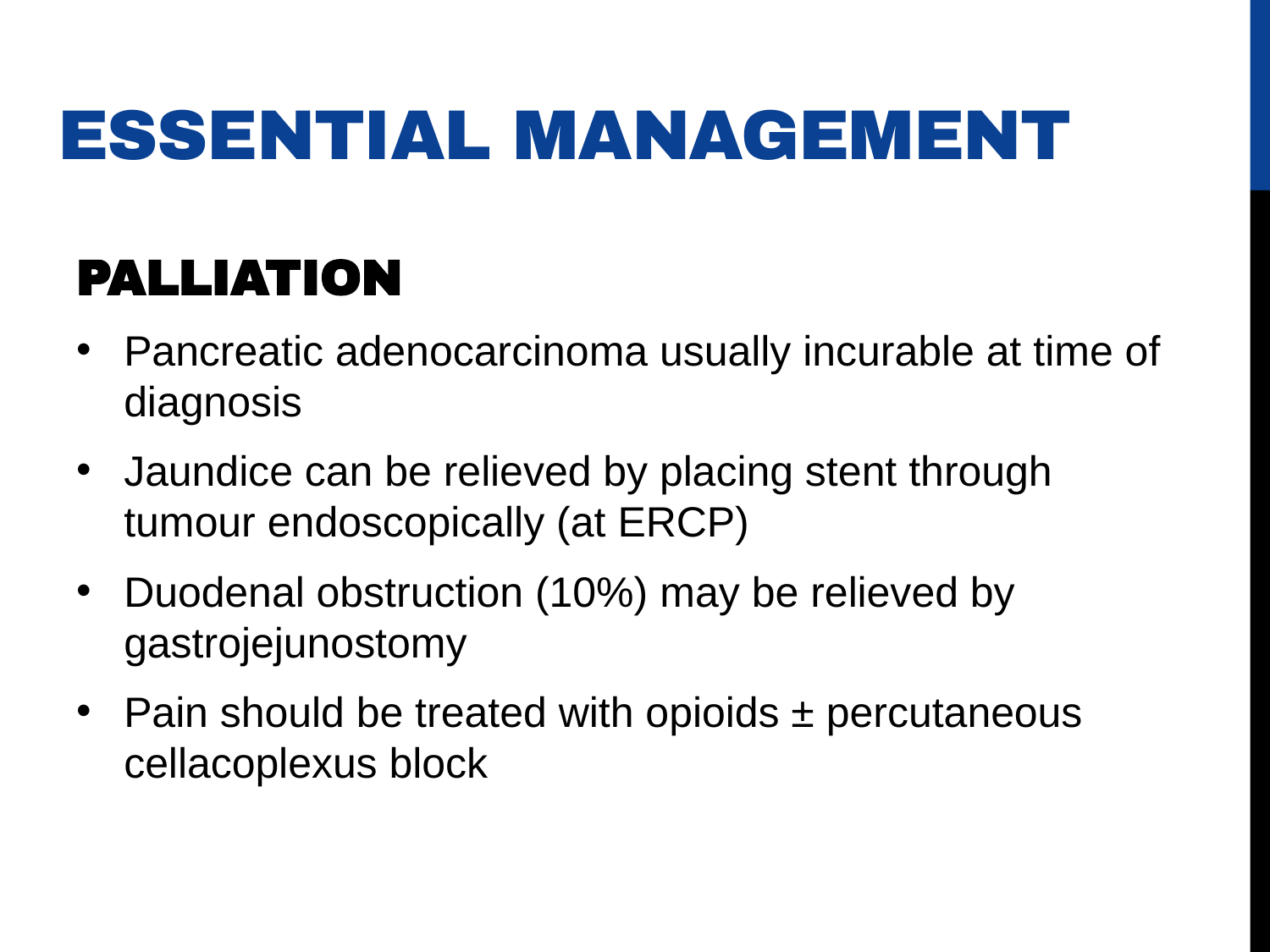

# Essential management
PALLIATION
Pancreatic adenocarcinoma usually incurable at time of diagnosis
Jaundice can be relieved by placing stent through tumour endoscopically (at ERCP)
Duodenal obstruction (10%) may be relieved by gastrojejunostomy
Pain should be treated with opioids ± percutaneous cellacoplexus block